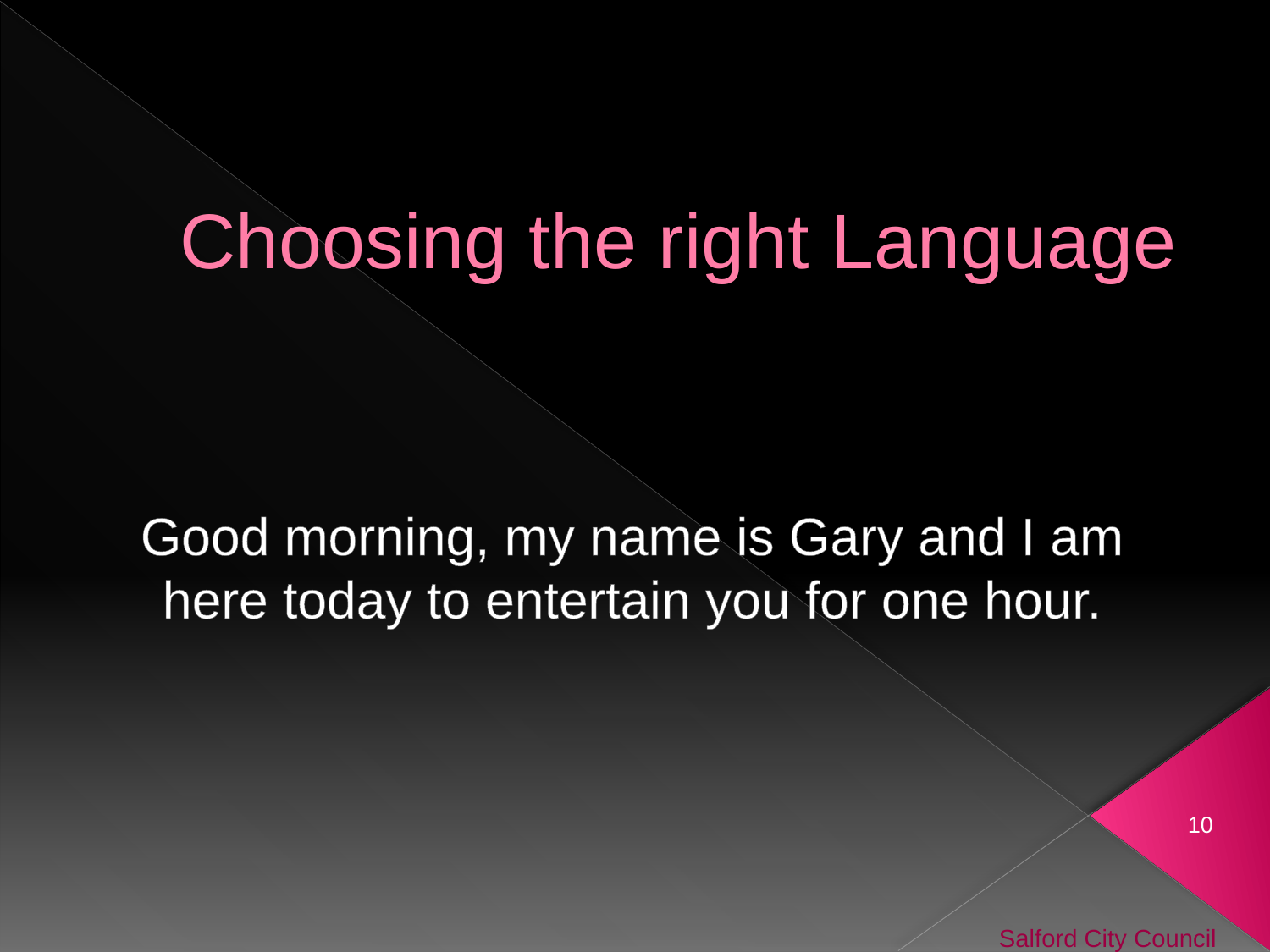

# Choosing the right Language
Good morning, my name is Gary and I am here today to entertain you for one hour.
10
Salford City Council